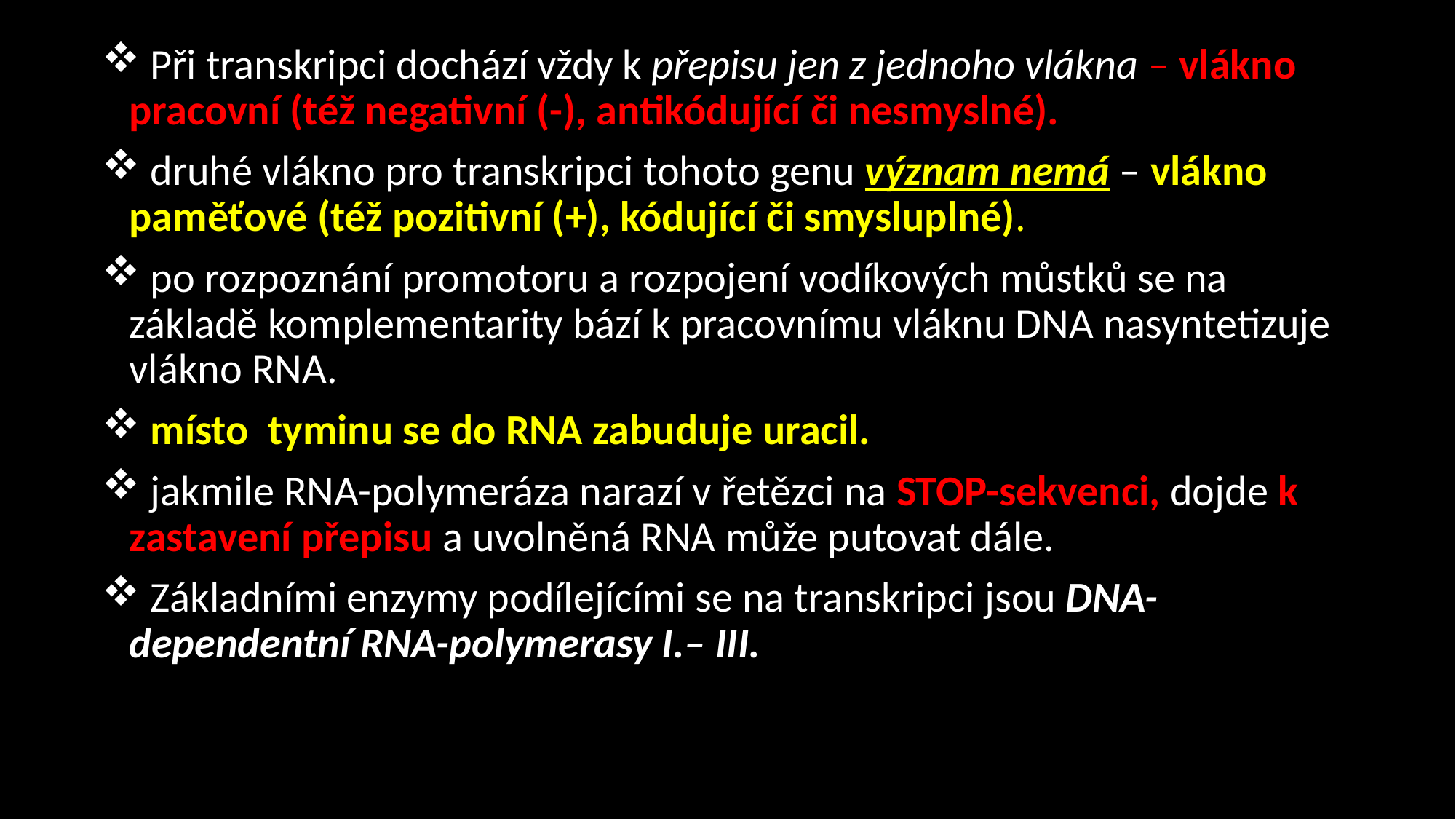

Při transkripci dochází vždy k přepisu jen z jednoho vlákna – vlákno pracovní (též negativní (-), antikódující či nesmyslné).
 druhé vlákno pro transkripci tohoto genu význam nemá – vlákno paměťové (též pozitivní (+), kódující či smysluplné).
 po rozpoznání promotoru a rozpojení vodíkových můstků se na základě komplementarity bází k pracovnímu vláknu DNA nasyntetizuje vlákno RNA.
 místo  tyminu se do RNA zabuduje uracil.
 jakmile RNA-polymeráza narazí v řetězci na STOP-sekvenci, dojde k zastavení přepisu a uvolněná RNA může putovat dále.
 Základními enzymy podílejícími se na transkripci jsou DNA-dependentní RNA-polymerasy I.– III.